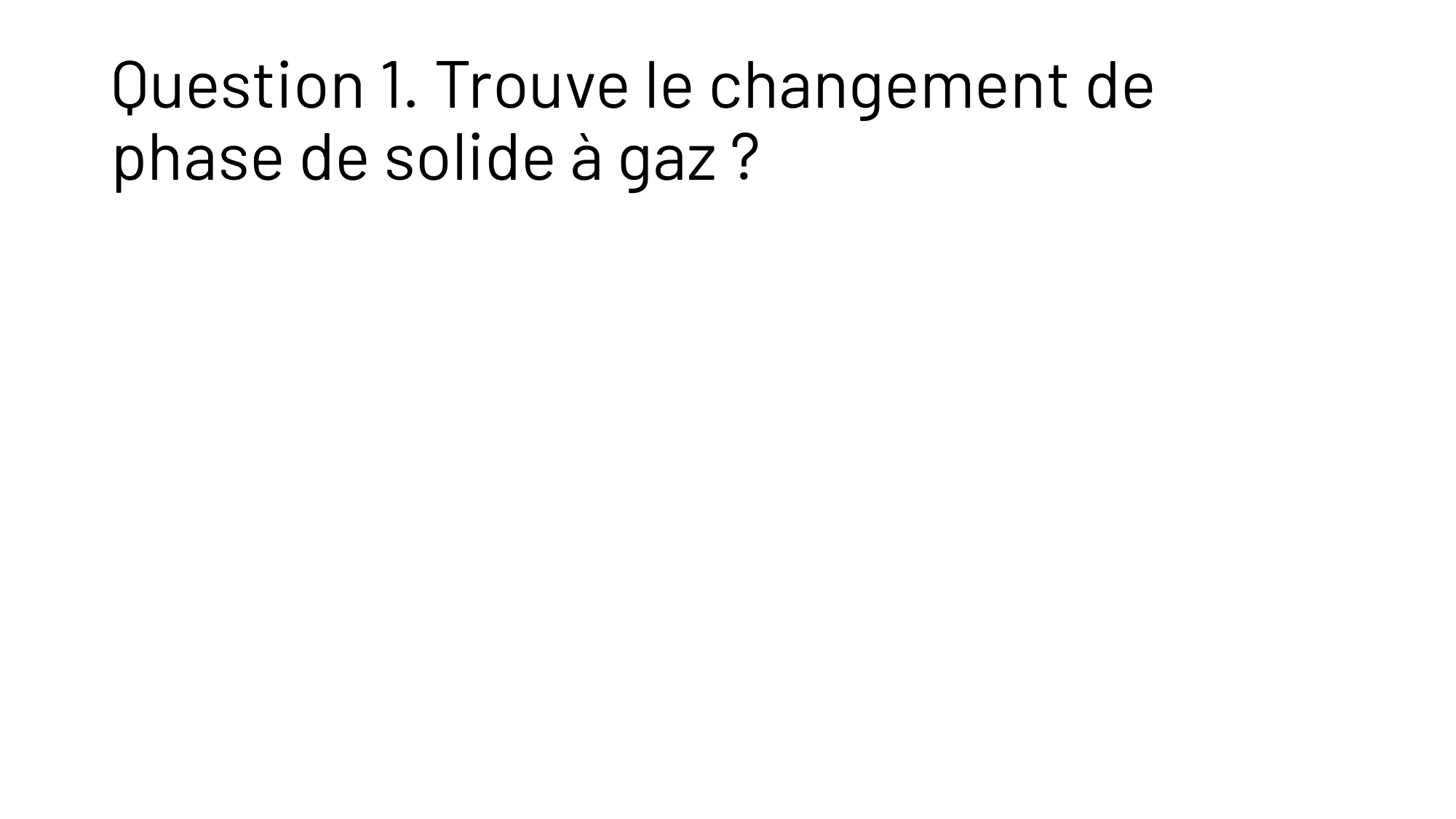

# Question 1. Trouve le changement de phase de solide à gaz ?